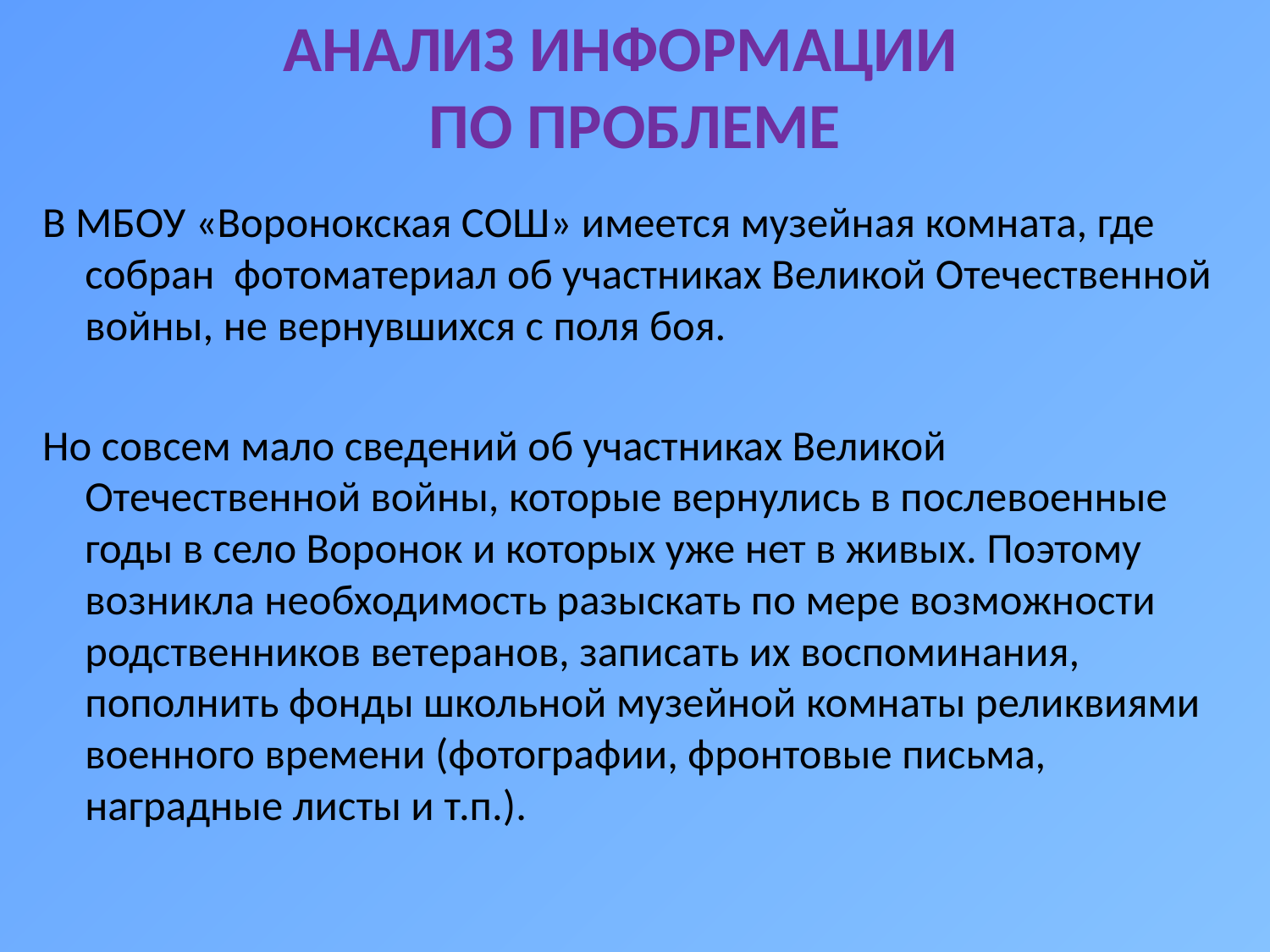

# АНАЛИЗ ИНФОРМАЦИИ ПО ПРОБЛЕМЕ
В МБОУ «Воронокская СОШ» имеется музейная комната, где собран  фотоматериал об участниках Великой Отечественной войны, не вернувшихся с поля боя.

Но совсем мало сведений об участниках Великой Отечественной войны, которые вернулись в послевоенные годы в село Воронок и которых уже нет в живых. Поэтому возникла необходимость разыскать по мере возможности родственников ветеранов, записать их воспоминания, пополнить фонды школьной музейной комнаты реликвиями военного времени (фотографии, фронтовые письма, наградные листы и т.п.).